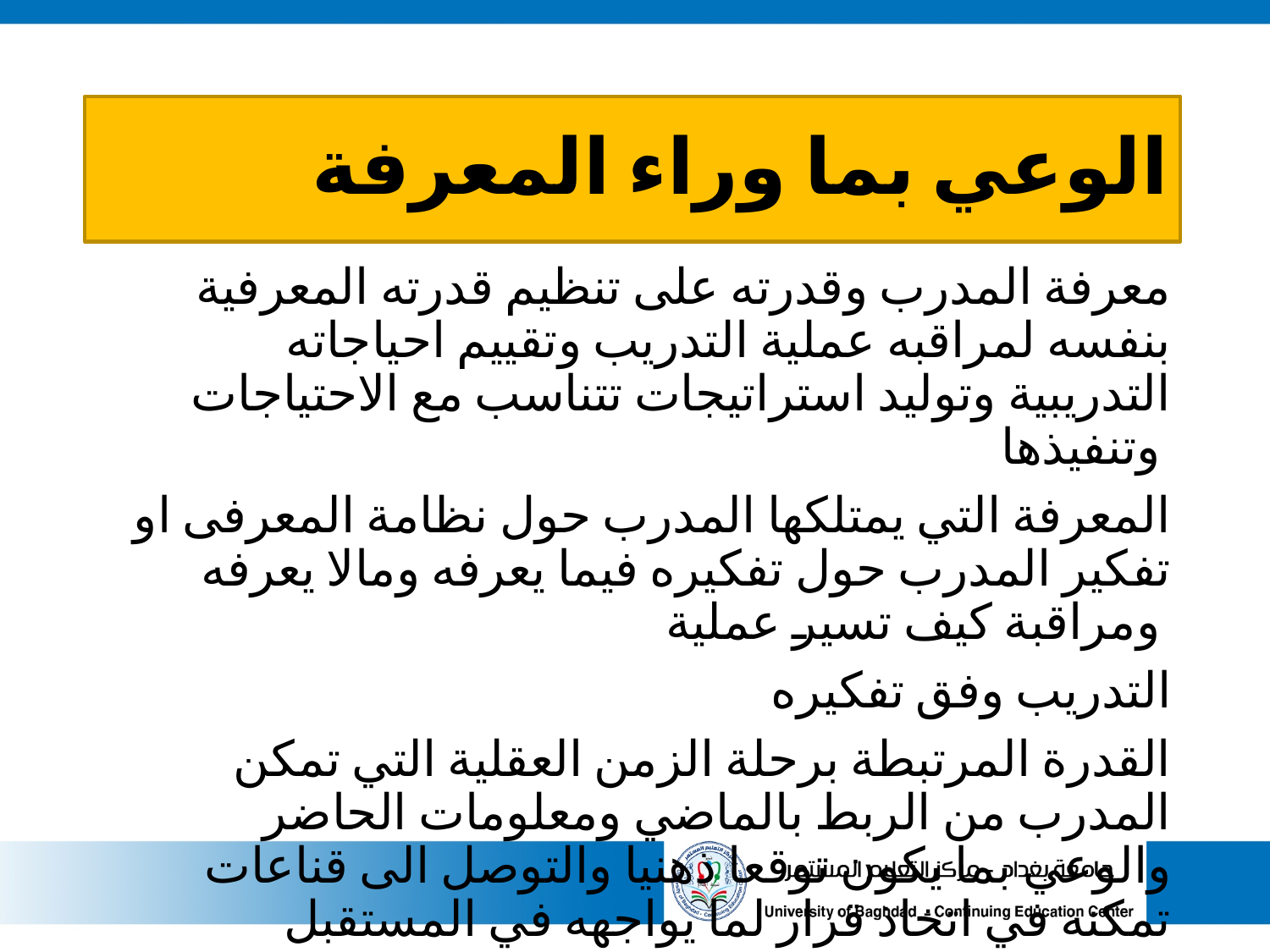

# الوعي بما وراء المعرفة
معرفة المدرب وقدرته على تنظيم قدرته المعرفية بنفسه لمراقبه عملية التدريب وتقييم احياجاته التدريبية وتوليد استراتيجات تتناسب مع الاحتياجات وتنفيذها
المعرفة التي يمتلكها المدرب حول نظامة المعرفى او تفكير المدرب حول تفكيره فيما يعرفه ومالا يعرفه ومراقبة كيف تسير عملية
التدريب وفق تفكيره
القدرة المرتبطة برحلة الزمن العقلية التي تمكن المدرب من الربط بالماضي ومعلومات الحاضر والوعي بما يكون توقعا ذهنيا والتوصل الى قناعات تمكنه في اتخاذ قرار لما يواجهه في المستقبل